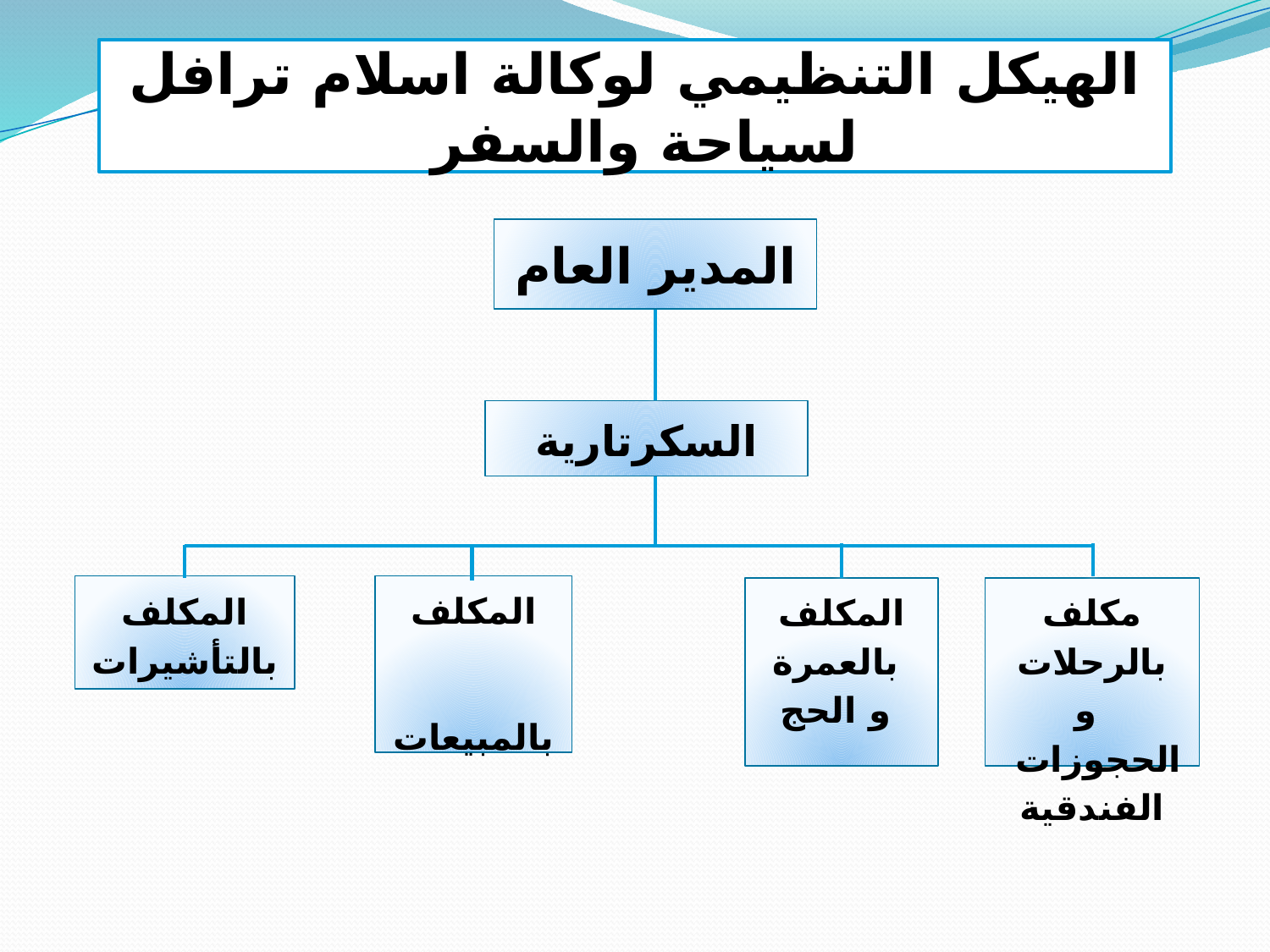

الهيكل التنظيمي لوكالة اسلام ترافل لسياحة والسفر

المدير العام
السكرتارية
المكلف بالتأشيرات
المكلف

 بالمبيعات
المكلف
 بالعمرة
 و الحج
مكلف بالرحلات
 و الحجوزات
الفندقية